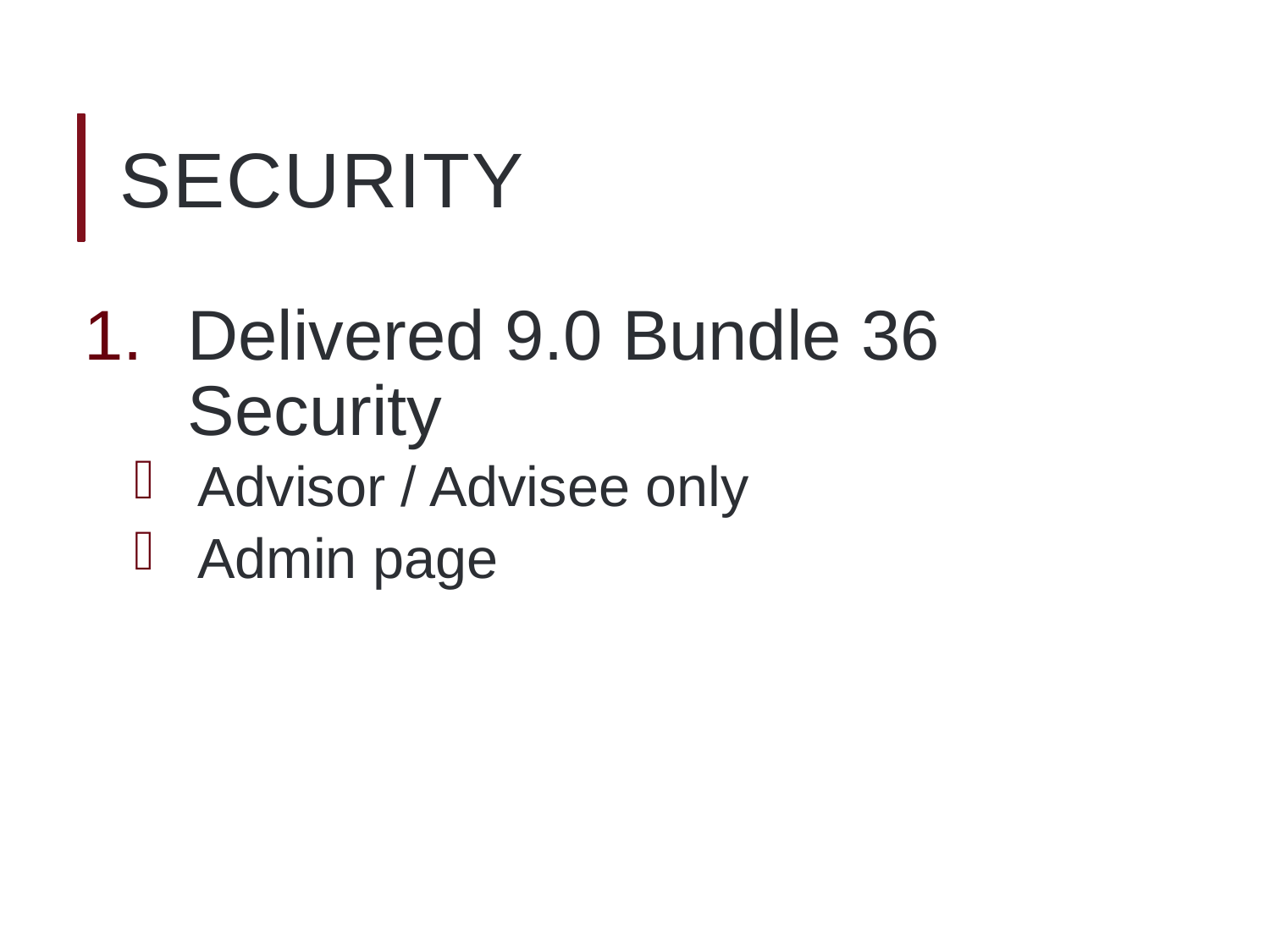

# Security

Delivered 9.0 Bundle 36 Security
Advisor / Advisee only
Admin page